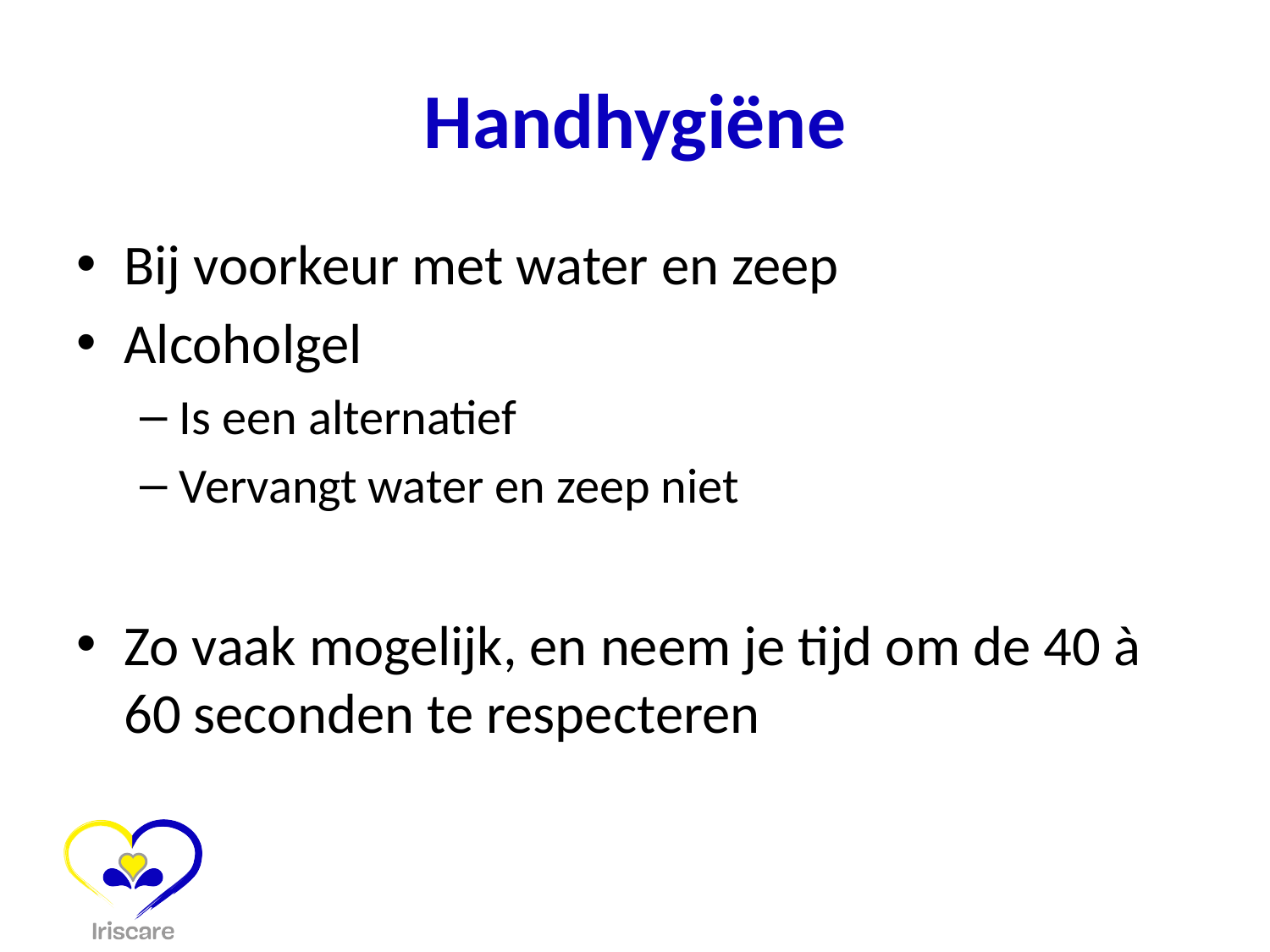

# Handhygiëne
Bij voorkeur met water en zeep
Alcoholgel
Is een alternatief
Vervangt water en zeep niet

Zo vaak mogelijk, en neem je tijd om de 40 à 60 seconden te respecteren